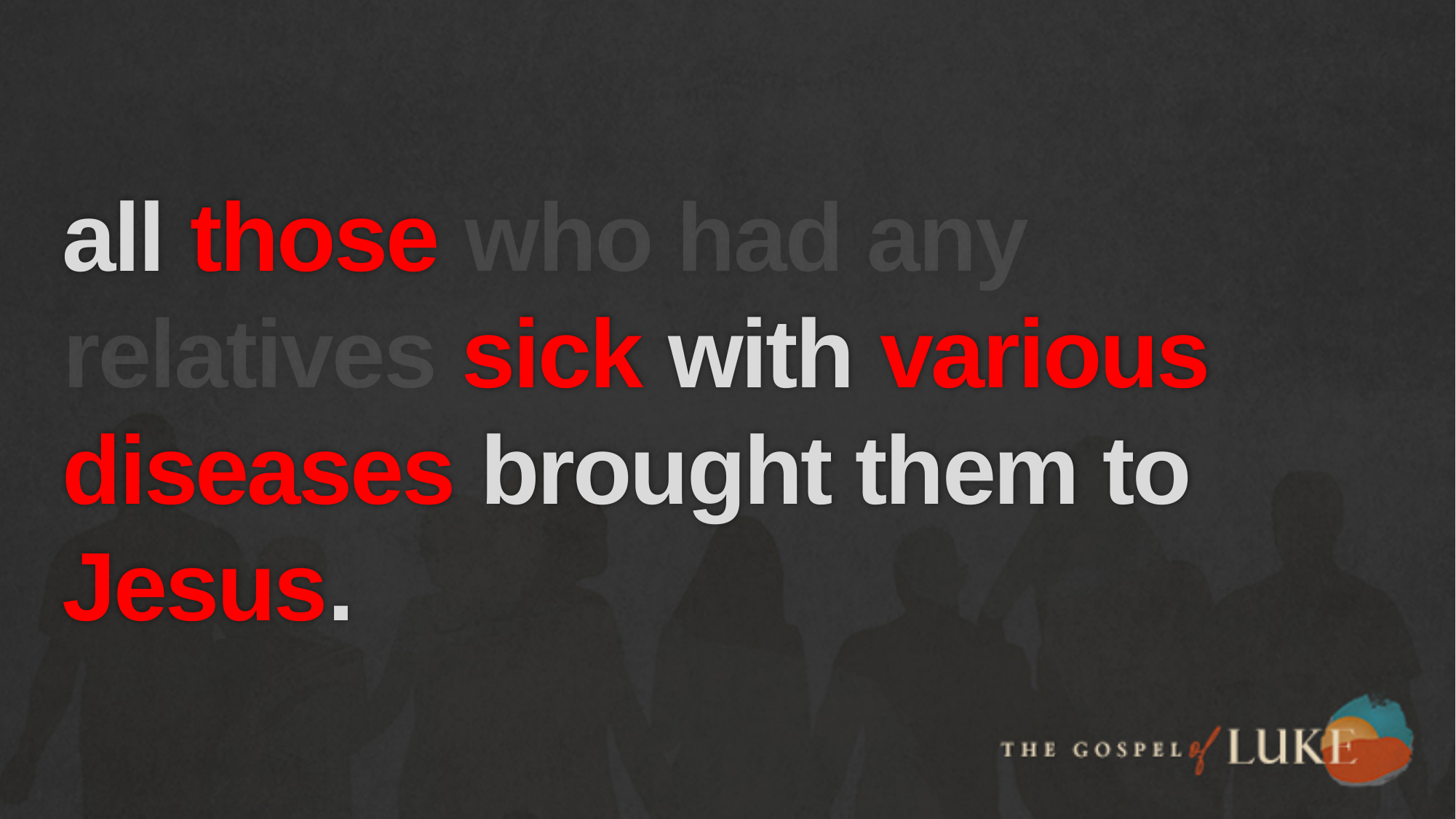

# all those who had any relatives sick with various diseases brought them to Jesus.